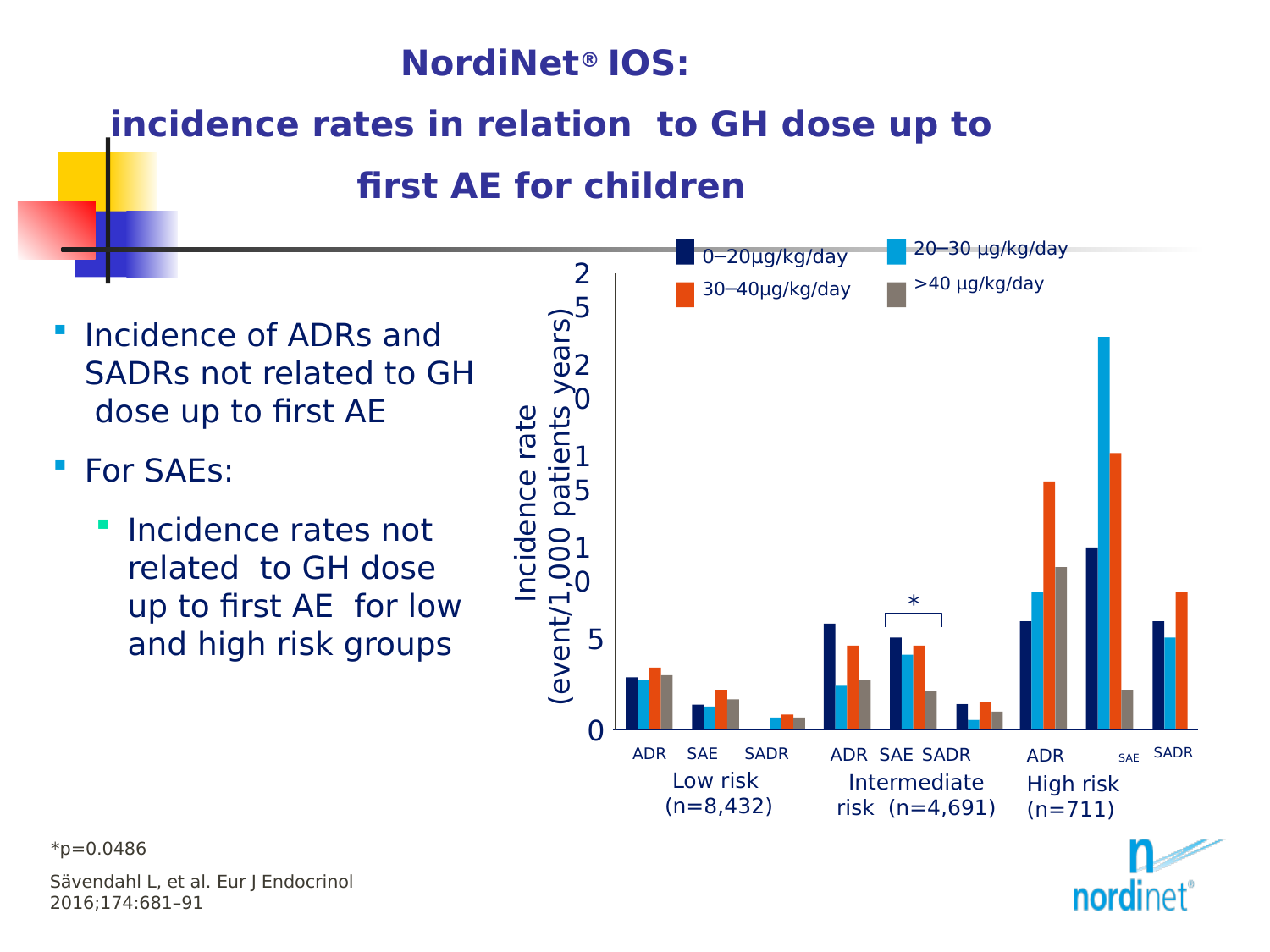

# NordiNet® IOS: incidence rates in relation  to GH dose up to first AE for children

Incidence of ADRs and  SADRs not related to GH  dose up to first AE
For SAEs:
Incidence rates not related  to GH dose up to first AE  for low and high risk groups
20─30 µg/kg/day
>40 µg/kg/day
0─20µg/kg/day  30─40µg/kg/day

25

Incidence rate  (event/1,000 patients years)

20
15

10

*

5

0

ADR    SAE	    SADR
Low risk  (n=8,432)
ADR  SAE	SADR
Intermediate risk  (n=4,691)
ADR	SAE
High risk  (n=711)
SADR
*p=0.0486
Sävendahl L, et al. Eur J Endocrinol 2016;174:681–91